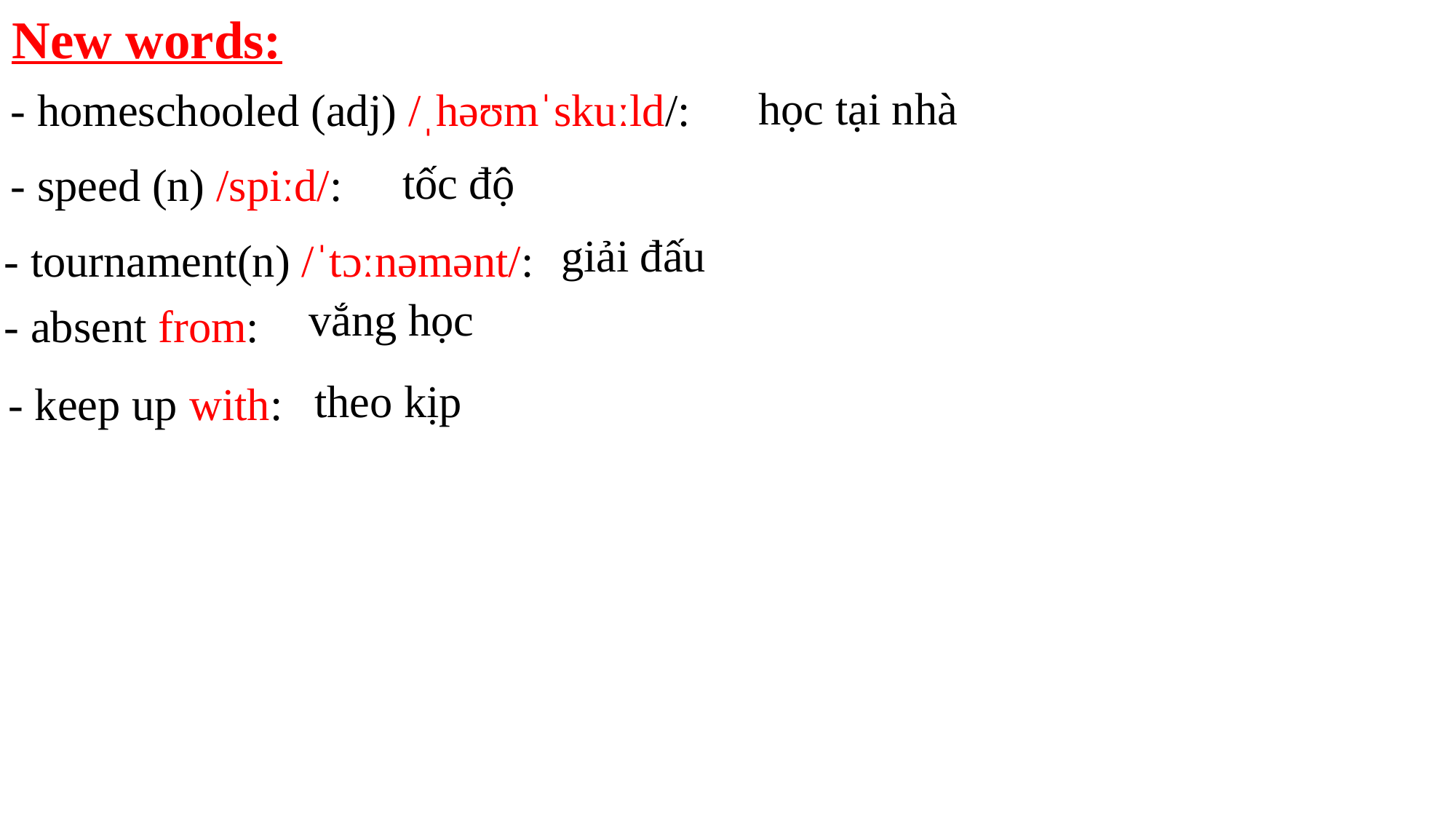

New words:
học tại nhà
- homeschooled (adj) /ˌhəʊmˈskuːld/:
tốc độ
- speed (n) /spiːd/:
giải đấu
- tournament(n) /ˈtɔːnəmənt/:
vắng học
- absent from:
theo kịp
- keep up with: